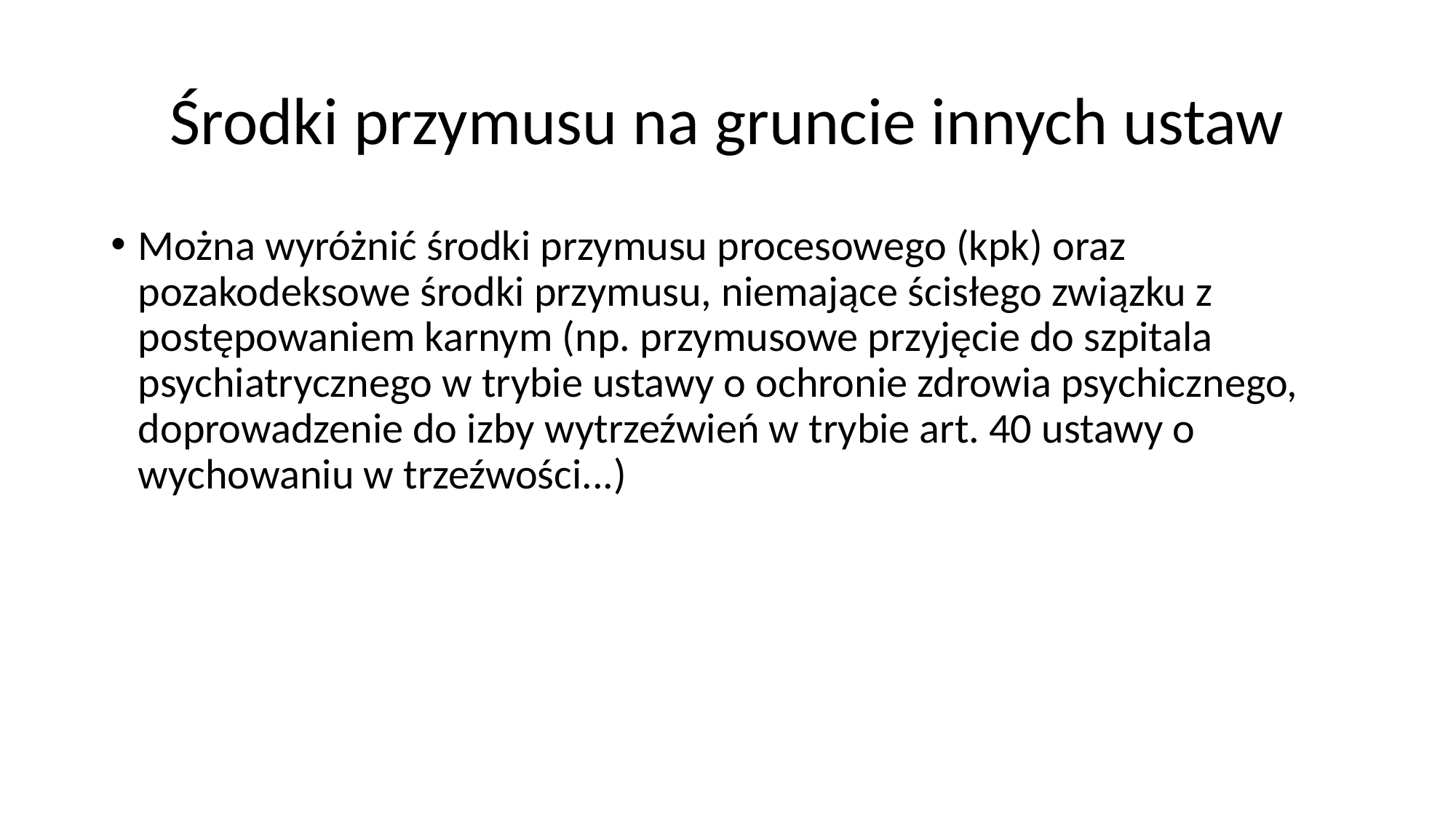

# Środki przymusu na gruncie innych ustaw
Można wyróżnić środki przymusu procesowego (kpk) oraz pozakodeksowe środki przymusu, niemające ścisłego związku z postępowaniem karnym (np. przymusowe przyjęcie do szpitala psychiatrycznego w trybie ustawy o ochronie zdrowia psychicznego, doprowadzenie do izby wytrzeźwień w trybie art. 40 ustawy o wychowaniu w trzeźwości...)